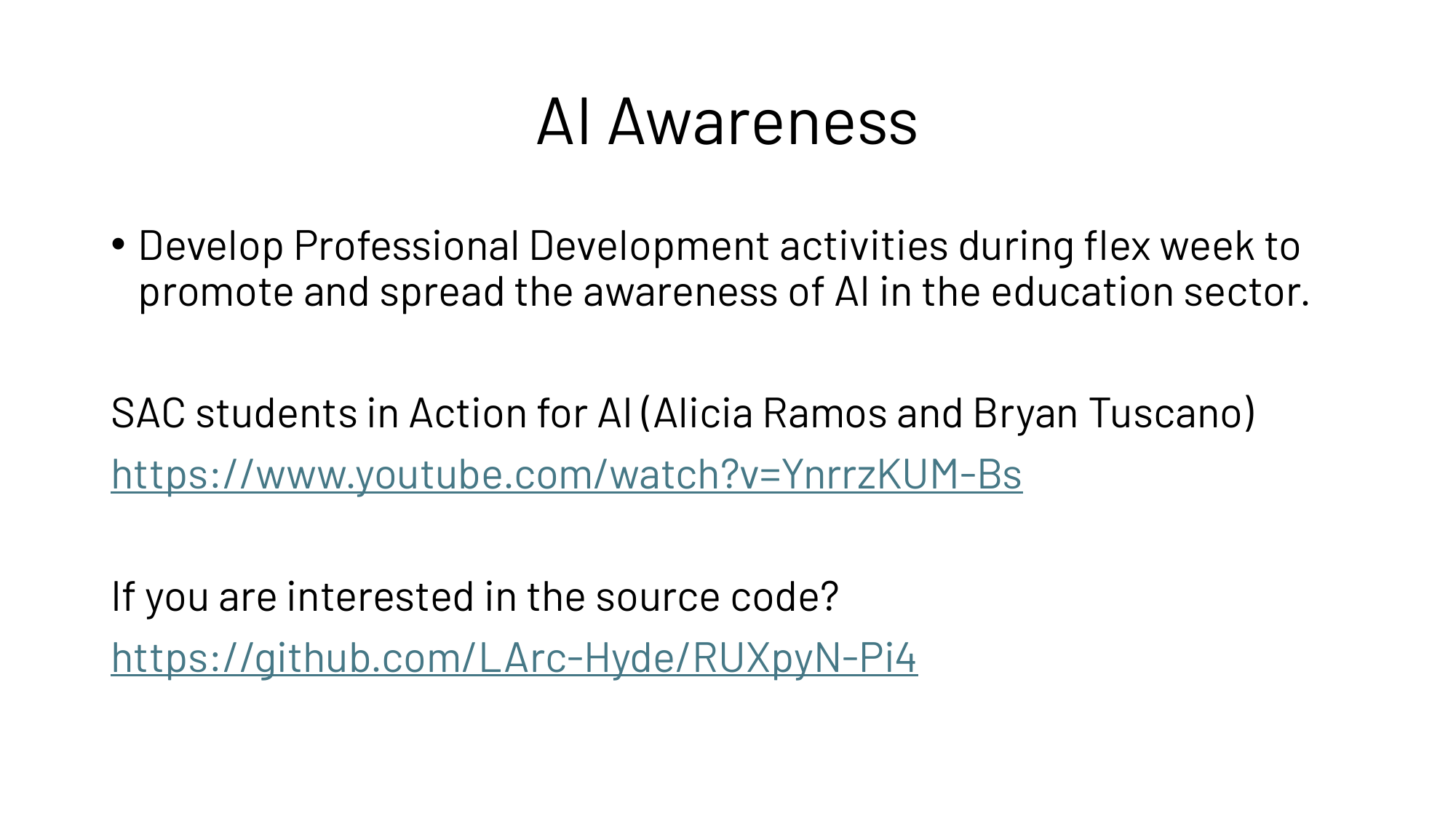

# AI Awareness
Develop Professional Development activities during flex week to promote and spread the awareness of AI in the education sector.

SAC students in Action for AI (Alicia Ramos and Bryan Tuscano)
https://www.youtube.com/watch?v=YnrrzKUM-Bs

If you are interested in the source code?
https://github.com/LArc-Hyde/RUXpyN-Pi4